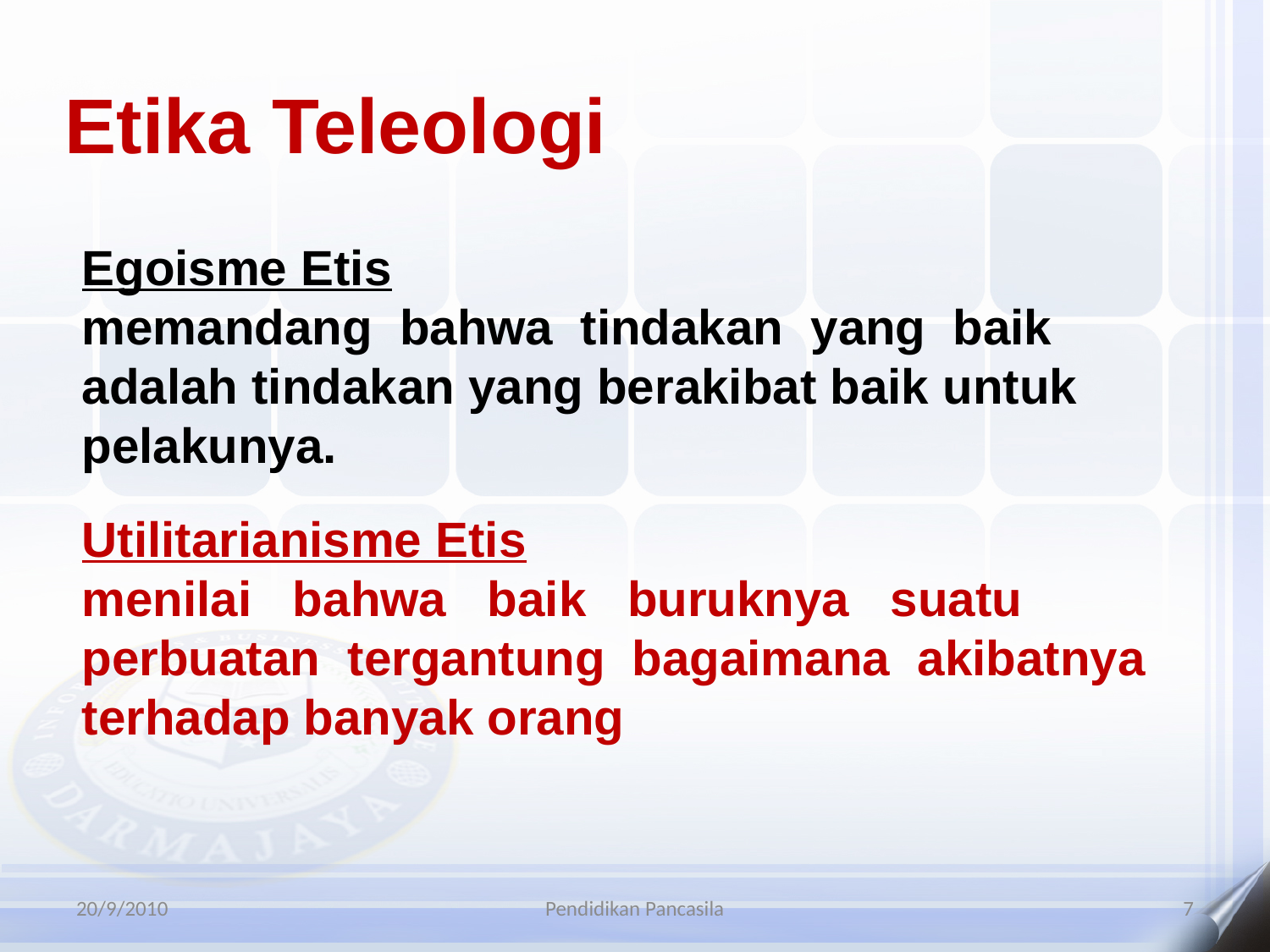

Etika Teleologi
Egoisme Etis
memandang  bahwa  tindakan  yang  baik adalah tindakan yang berakibat baik untuk pelakunya.
Utilitarianisme Etis
menilai   bahwa   baik   buruknya   suatu
perbuatan  tergantung  bagaimana  akibatnya  terhadap banyak orang
20/9/2010
Pendidikan Pancasila
7